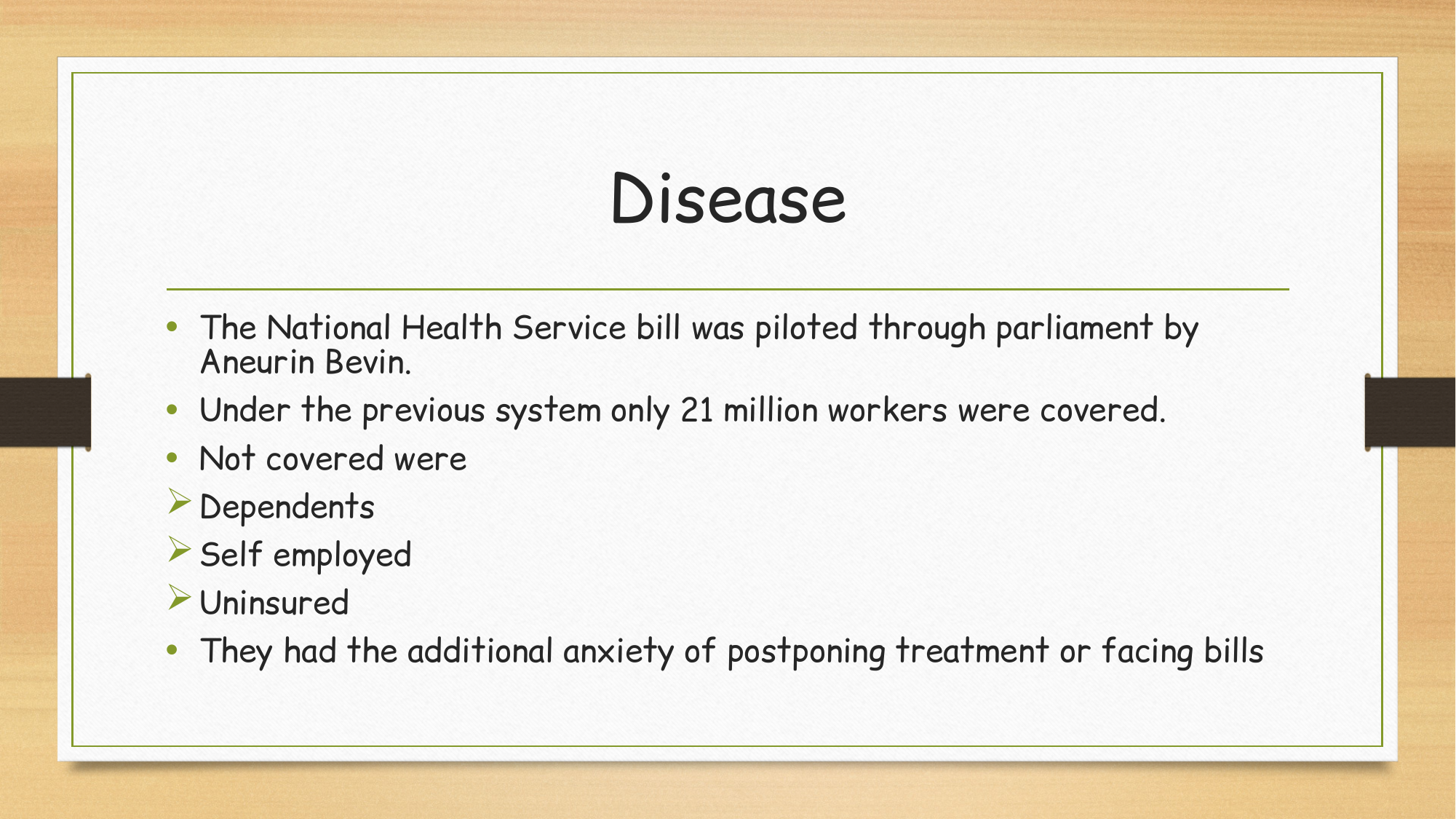

# Disease
The National Health Service bill was piloted through parliament by Aneurin Bevin.
Under the previous system only 21 million workers were covered.
Not covered were
Dependents
Self employed
Uninsured
They had the additional anxiety of postponing treatment or facing bills